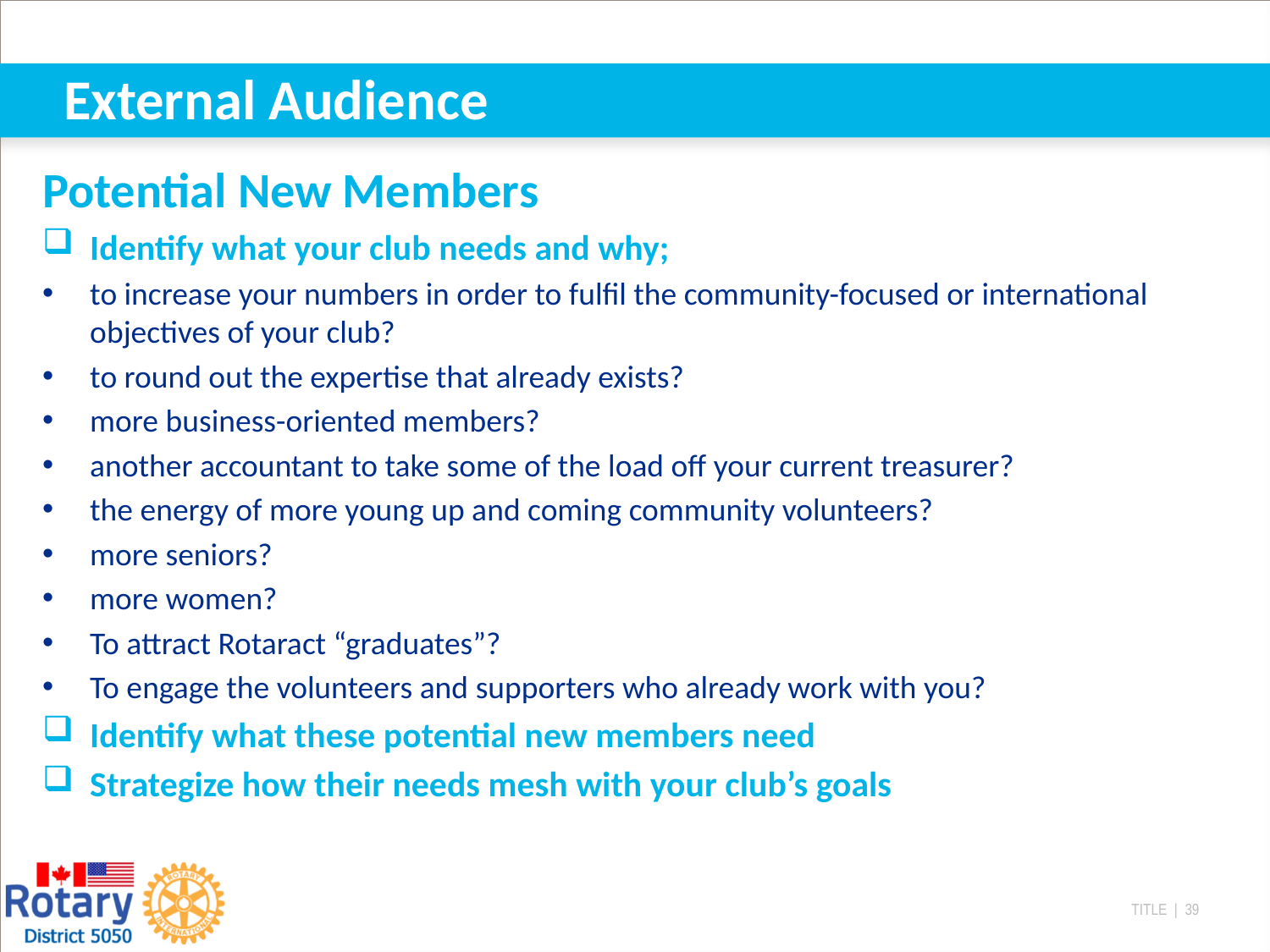

# External Audience
Potential New Members
Identify what your club needs and why;
to increase your numbers in order to fulfil the community-focused or international objectives of your club?
to round out the expertise that already exists?
more business-oriented members?
another accountant to take some of the load off your current treasurer?
the energy of more young up and coming community volunteers?
more seniors?
more women?
To attract Rotaract “graduates”?
To engage the volunteers and supporters who already work with you?
Identify what these potential new members need
Strategize how their needs mesh with your club’s goals